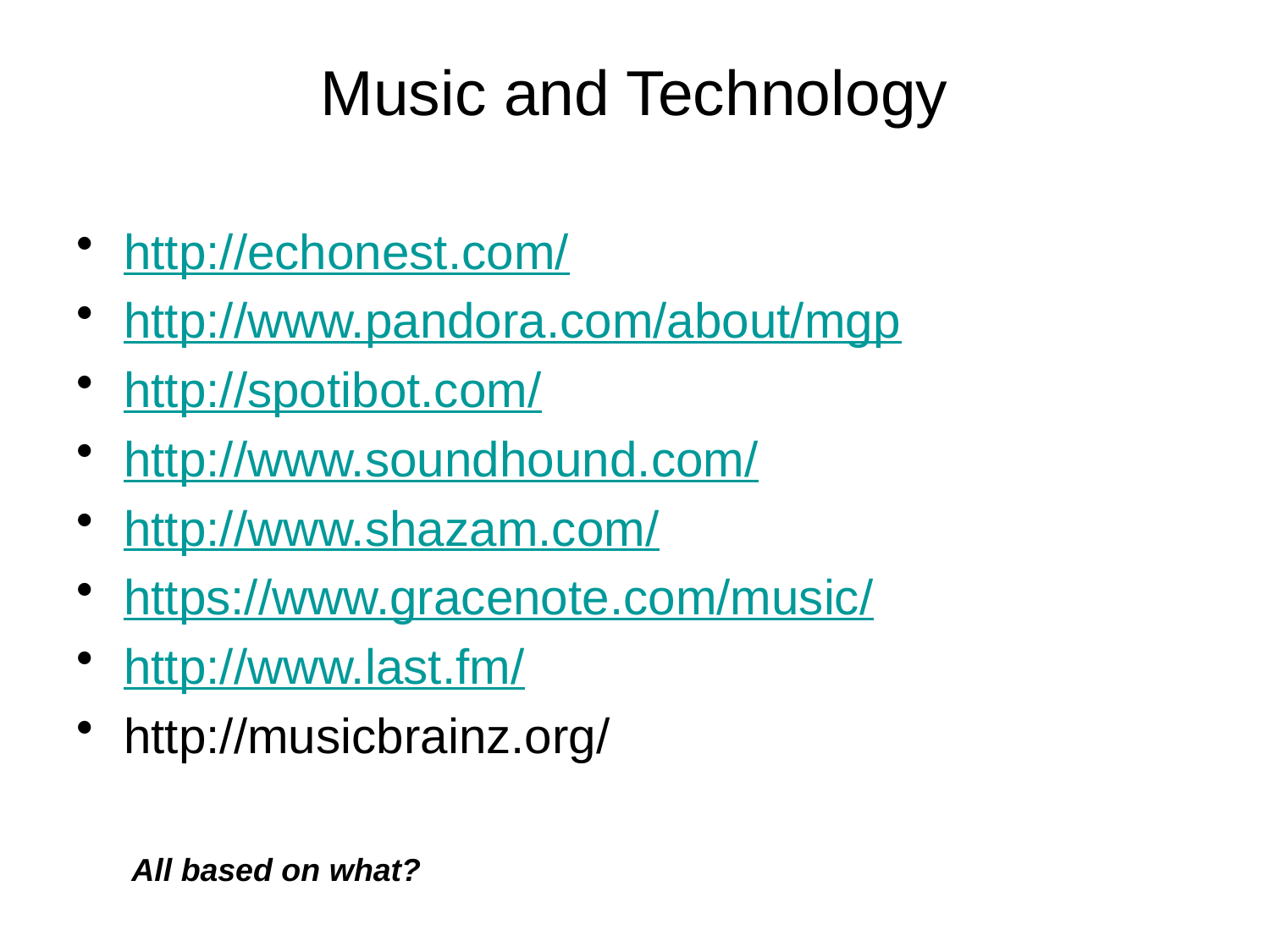

# Music and Technology
http://echonest.com/
http://www.pandora.com/about/mgp
http://spotibot.com/
http://www.soundhound.com/
http://www.shazam.com/
https://www.gracenote.com/music/
http://www.last.fm/
http://musicbrainz.org/

All based on what?